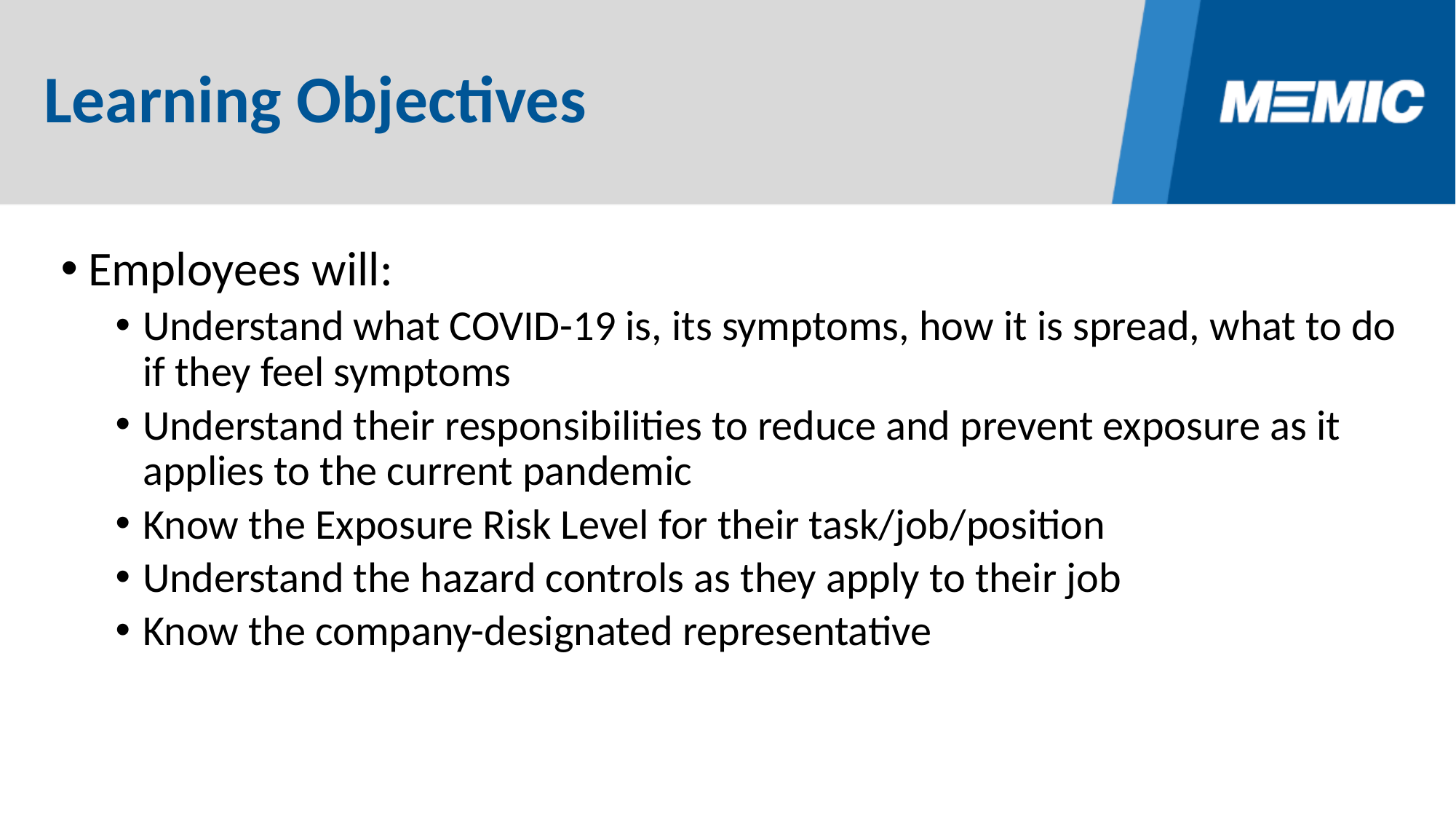

# Learning Objectives
Employees will:
Understand what COVID-19 is, its symptoms, how it is spread, what to do if they feel symptoms
Understand their responsibilities to reduce and prevent exposure as it applies to the current pandemic
Know the Exposure Risk Level for their task/job/position
Understand the hazard controls as they apply to their job
Know the company-designated representative